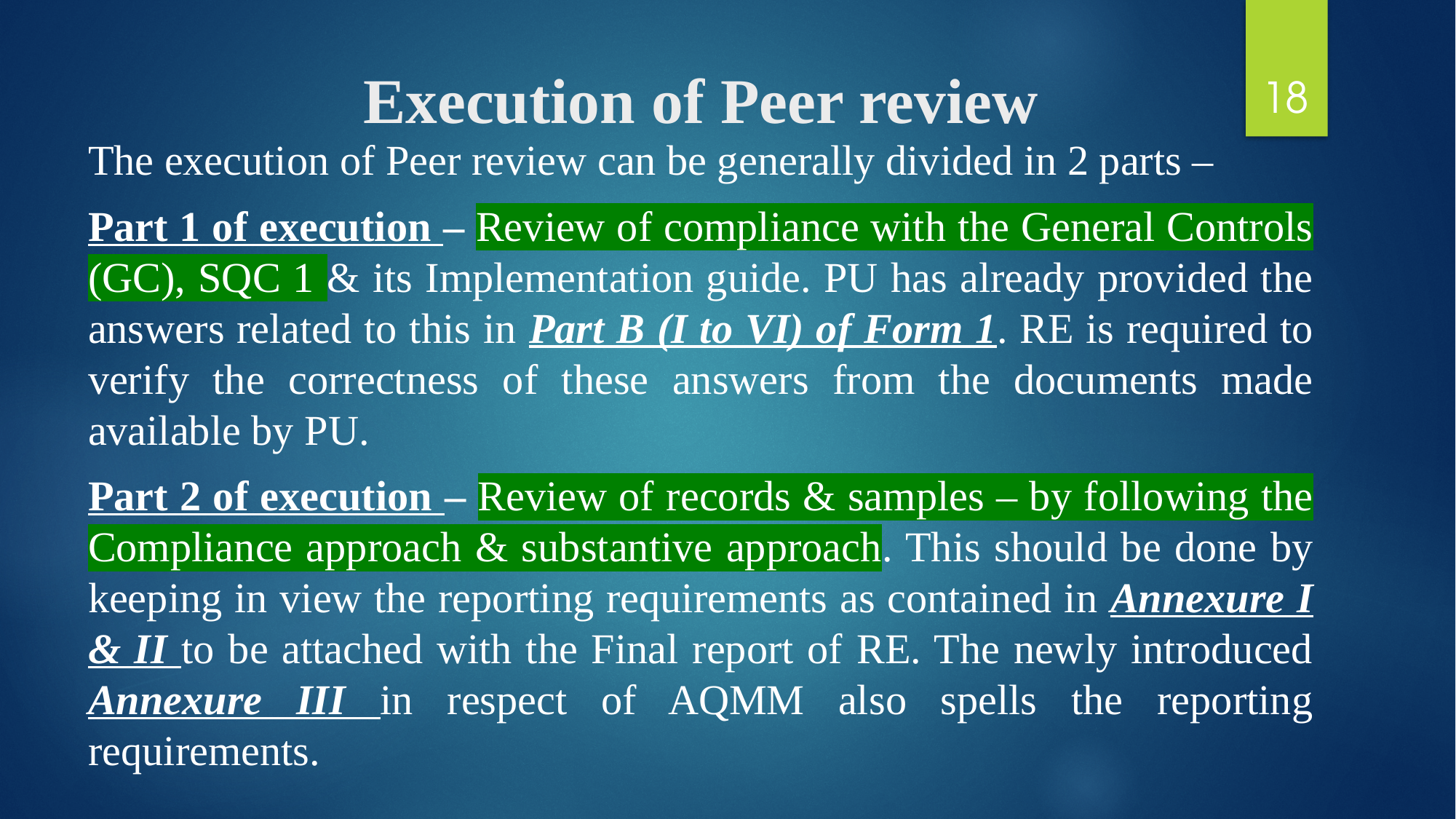

18
# Execution of Peer review
The execution of Peer review can be generally divided in 2 parts –
Part 1 of execution – Review of compliance with the General Controls (GC), SQC 1 & its Implementation guide. PU has already provided the answers related to this in Part B (I to VI) of Form 1. RE is required to verify the correctness of these answers from the documents made available by PU.
Part 2 of execution – Review of records & samples – by following the Compliance approach & substantive approach. This should be done by keeping in view the reporting requirements as contained in Annexure I & II to be attached with the Final report of RE. The newly introduced Annexure III in respect of AQMM also spells the reporting requirements.